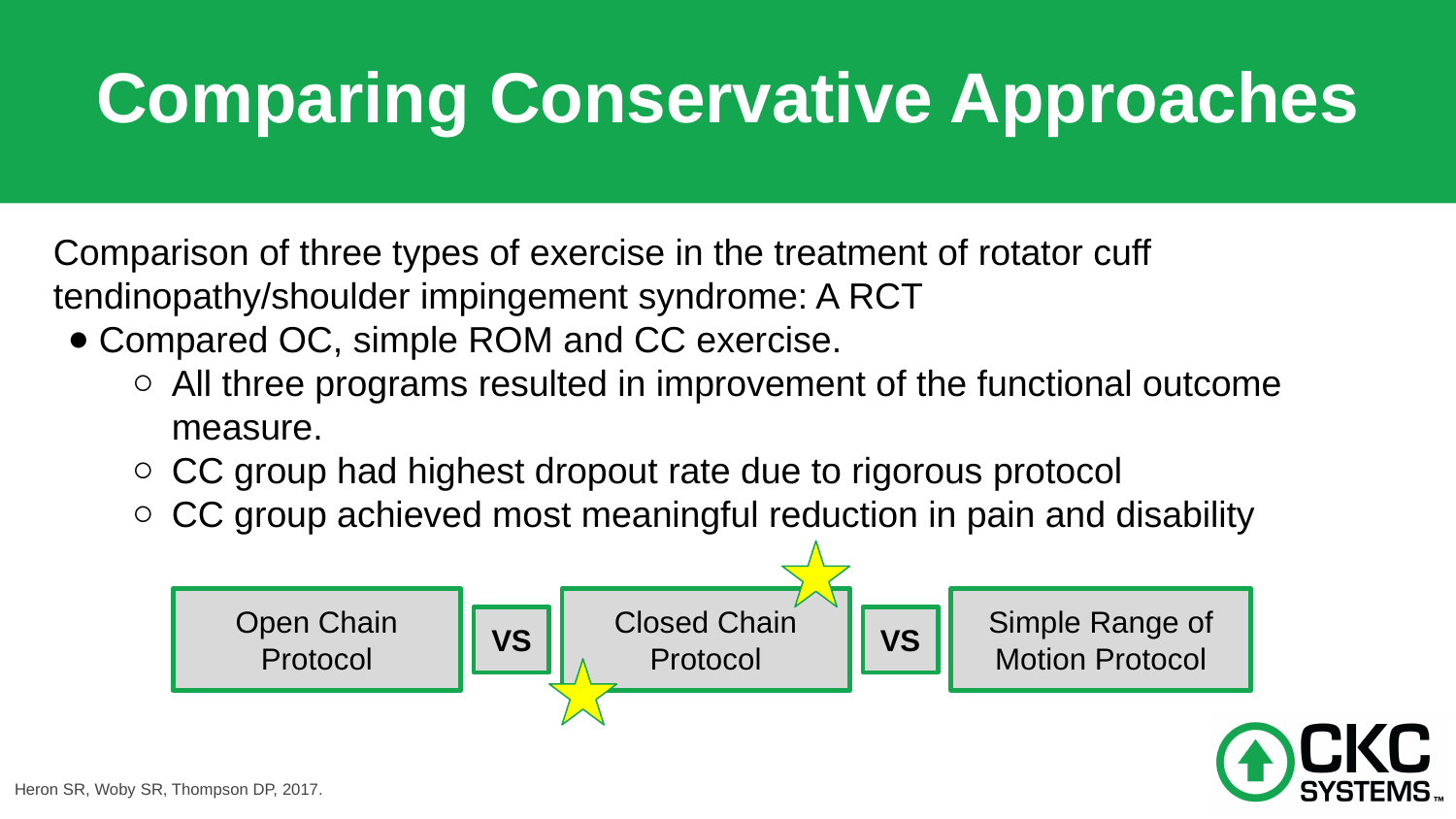

# Comparing Conservative Approaches

Comparison of three types of exercise in the treatment of rotator cuff tendinopathy/shoulder impingement syndrome: A RCT
Compared OC, simple ROM and CC exercise.
All three programs resulted in improvement of the functional outcome measure.
CC group had highest dropout rate due to rigorous protocol
CC group achieved most meaningful reduction in pain and disability

Open Chain Protocol
Closed Chain Protocol
Simple Range of Motion Protocol
VS
VS

Heron SR, Woby SR, Thompson DP, 2017.